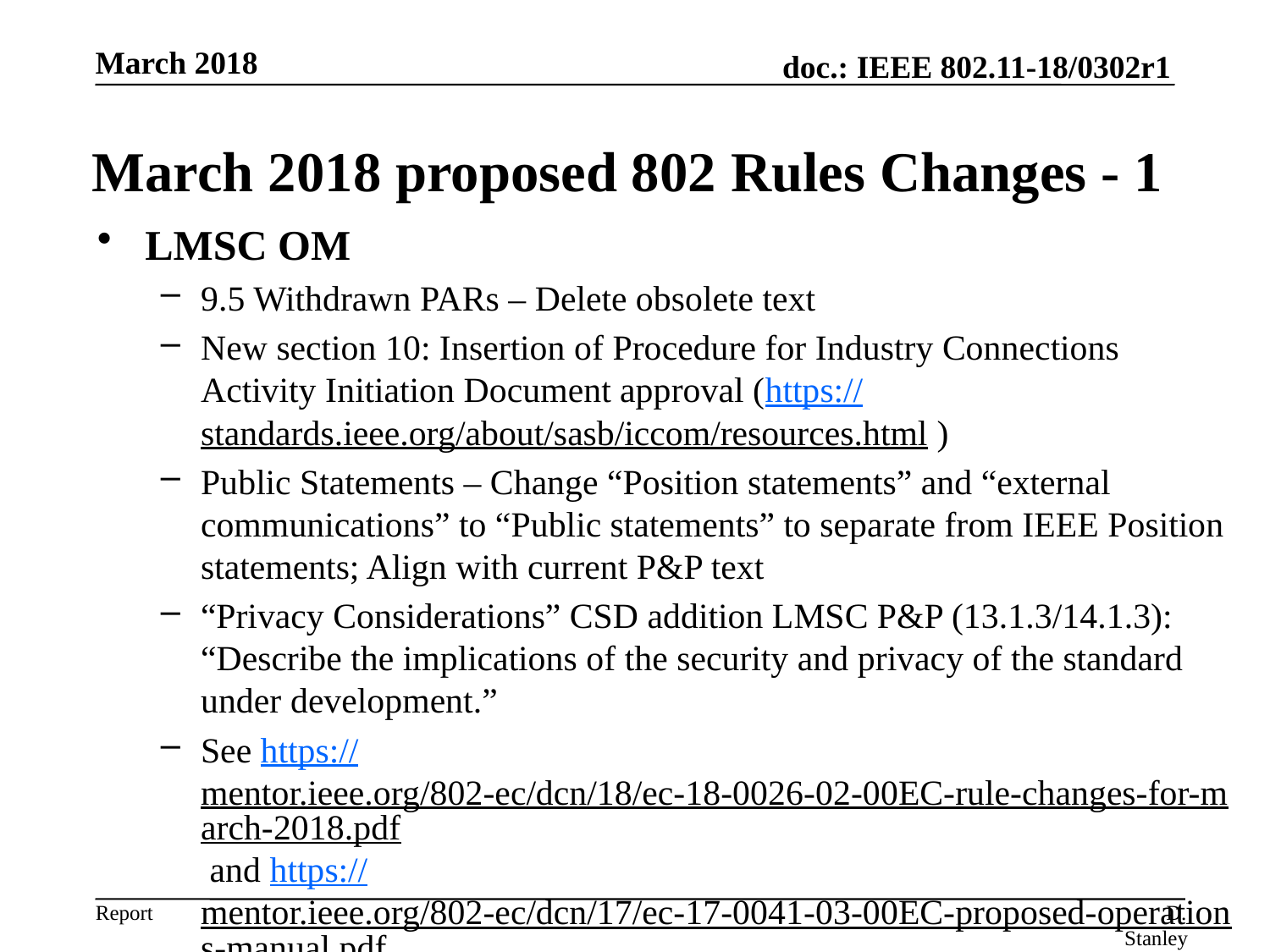

March 2018
# March 2018 proposed 802 Rules Changes - 1
LMSC OM
9.5 Withdrawn PARs – Delete obsolete text
New section 10: Insertion of Procedure for Industry Connections Activity Initiation Document approval (https://standards.ieee.org/about/sasb/iccom/resources.html )
Public Statements – Change “Position statements” and “external communications” to “Public statements” to separate from IEEE Position statements; Align with current P&P text
“Privacy Considerations” CSD addition LMSC P&P (13.1.3/14.1.3): “Describe the implications of the security and privacy of the standard under development.”
See https://mentor.ieee.org/802-ec/dcn/18/ec-18-0026-02-00EC-rule-changes-for-march-2018.pdf and https://mentor.ieee.org/802-ec/dcn/17/ec-17-0041-03-00EC-proposed-operations-manual.pdf

D. Stanley, HP Enterprise